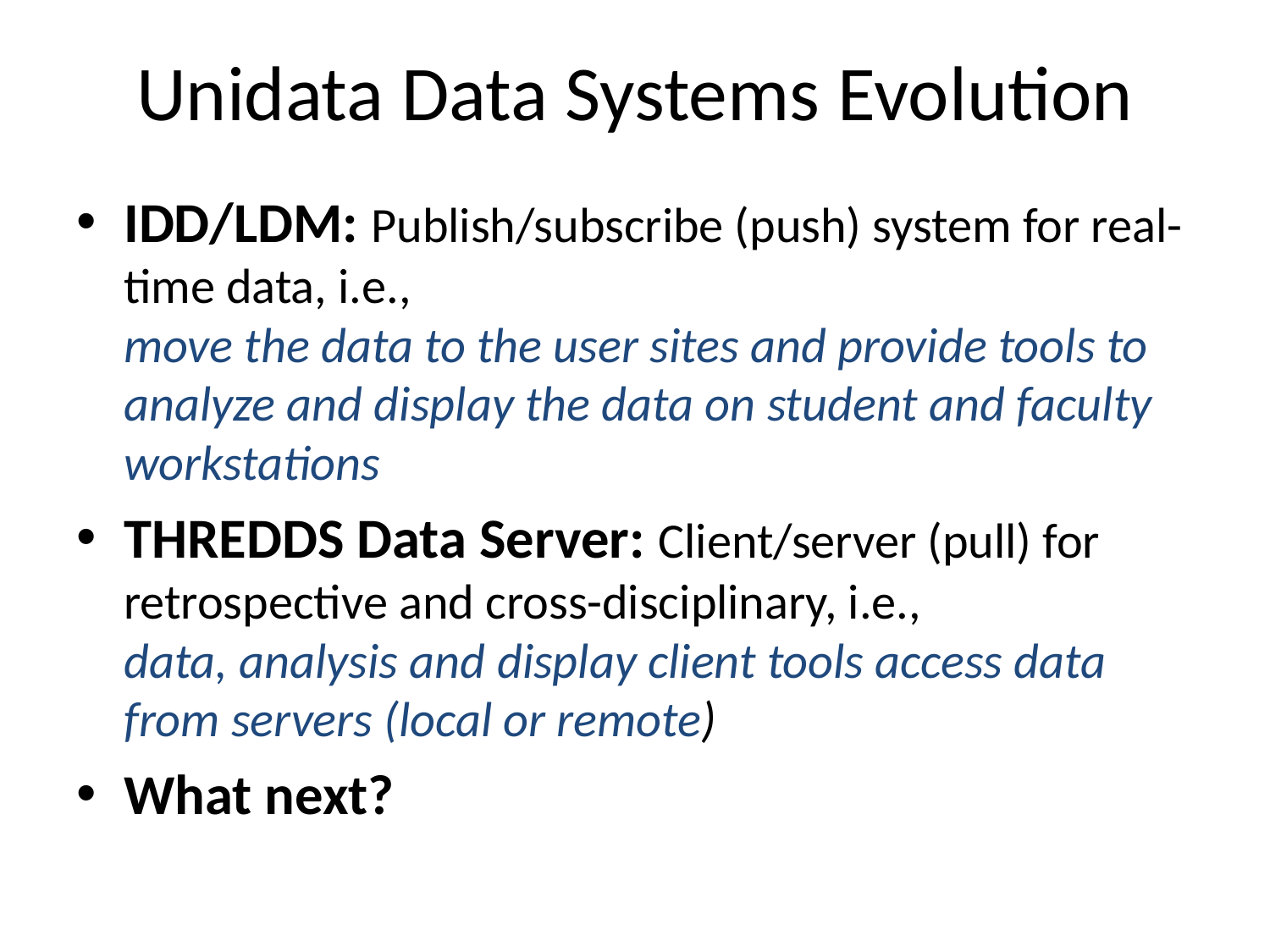

# Unidata Data Systems Evolution
IDD/LDM: Publish/subscribe (push) system for real-time data, i.e.,
move the data to the user sites and provide tools to analyze and display the data on student and faculty workstations
THREDDS Data Server: Client/server (pull) for retrospective and cross-disciplinary, i.e.,
data, analysis and display client tools access data from servers (local or remote)
What next?